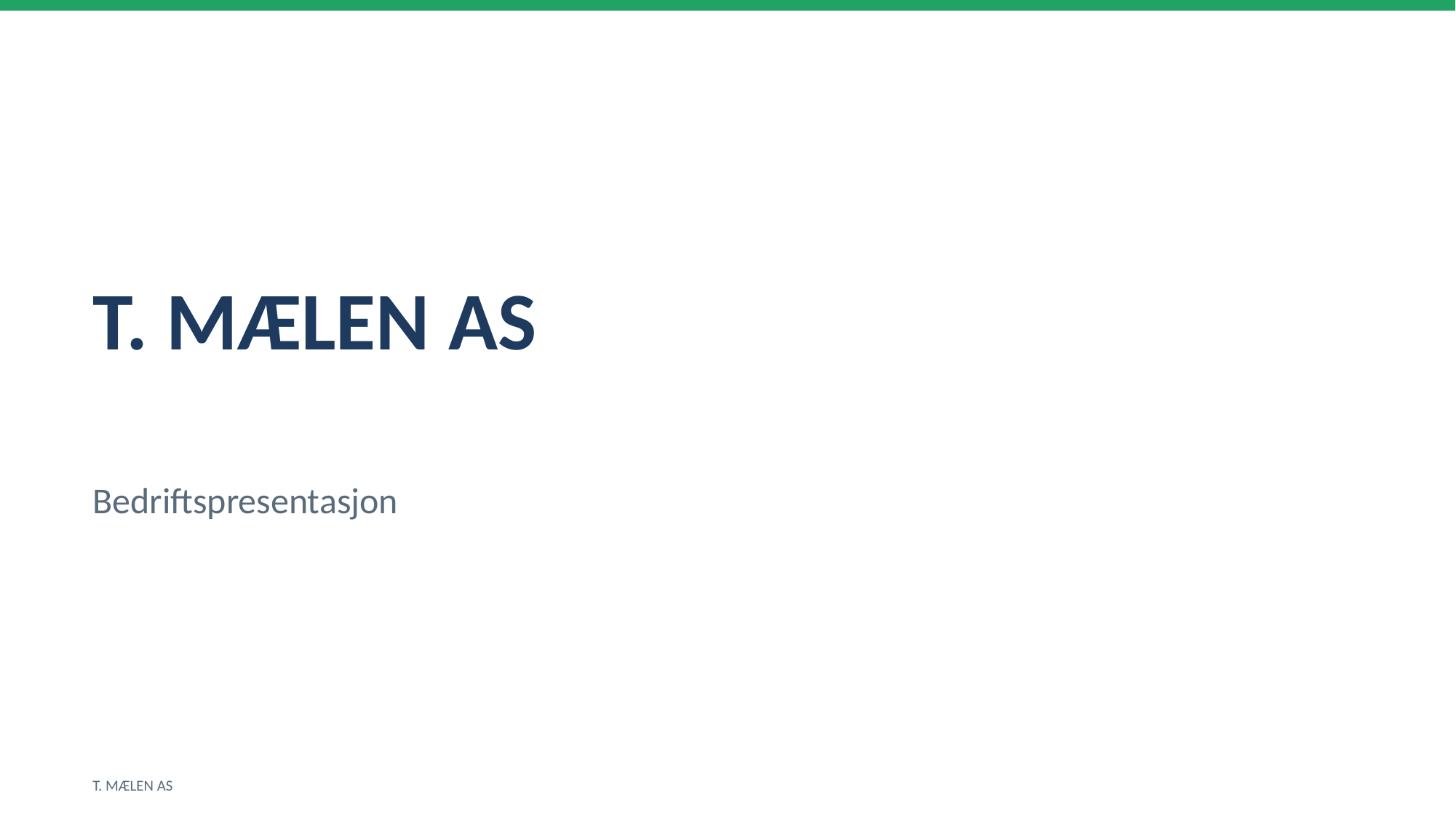

T. MÆLEN AS
Bedriftspresentasjon
T. MÆLEN AS